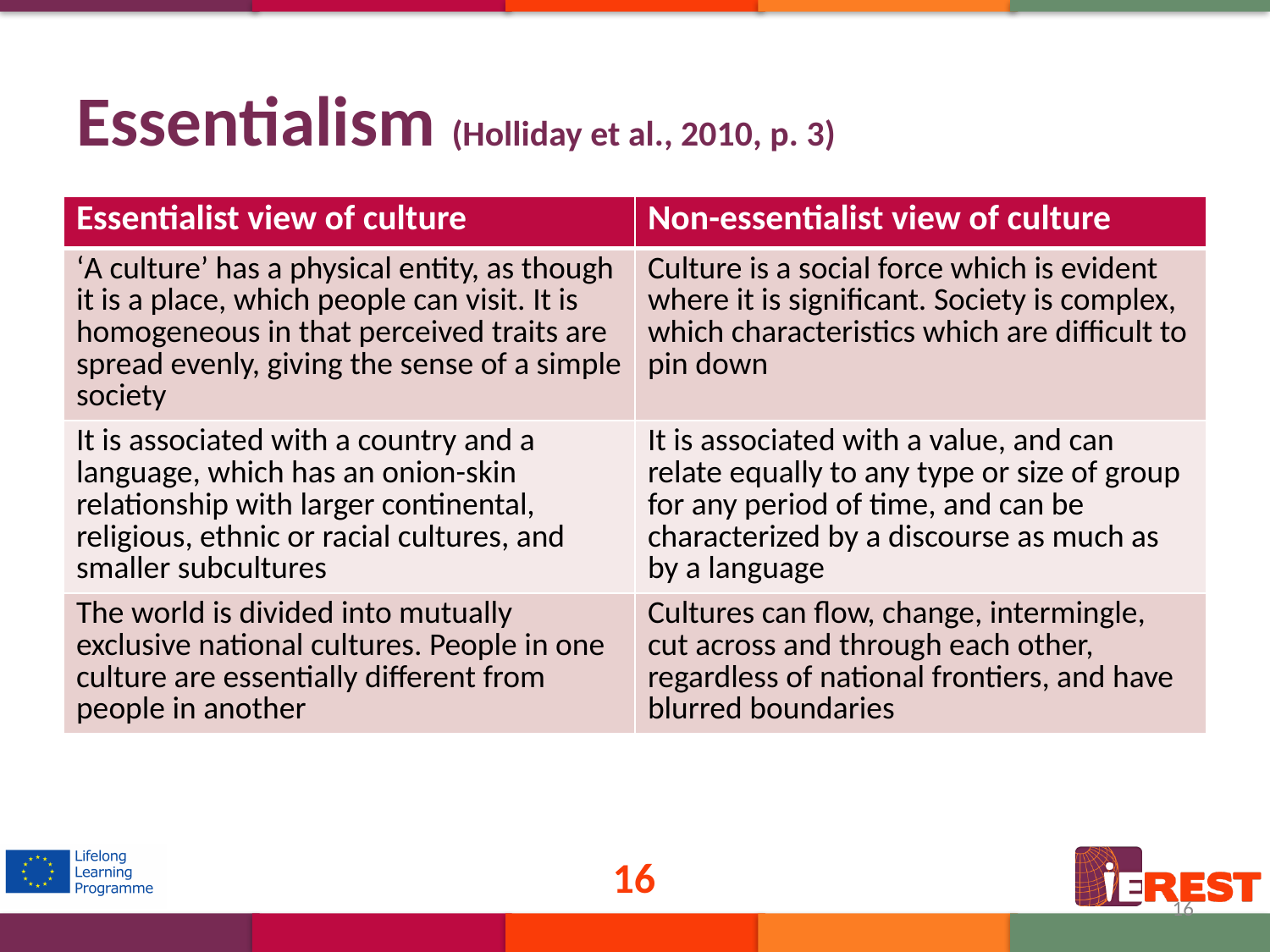

# Essentialism (Holliday et al., 2010, p. 3)
| Essentialist view of culture | Non-essentialist view of culture |
| --- | --- |
| ‘A culture’ has a physical entity, as though it is a place, which people can visit. It is homogeneous in that perceived traits are spread evenly, giving the sense of a simple society | Culture is a social force which is evident where it is significant. Society is complex, which characteristics which are difficult to pin down |
| It is associated with a country and a language, which has an onion-skin relationship with larger continental, religious, ethnic or racial cultures, and smaller subcultures | It is associated with a value, and can relate equally to any type or size of group for any period of time, and can be characterized by a discourse as much as by a language |
| The world is divided into mutually exclusive national cultures. People in one culture are essentially different from people in another | Cultures can flow, change, intermingle, cut across and through each other, regardless of national frontiers, and have blurred boundaries |
16
16